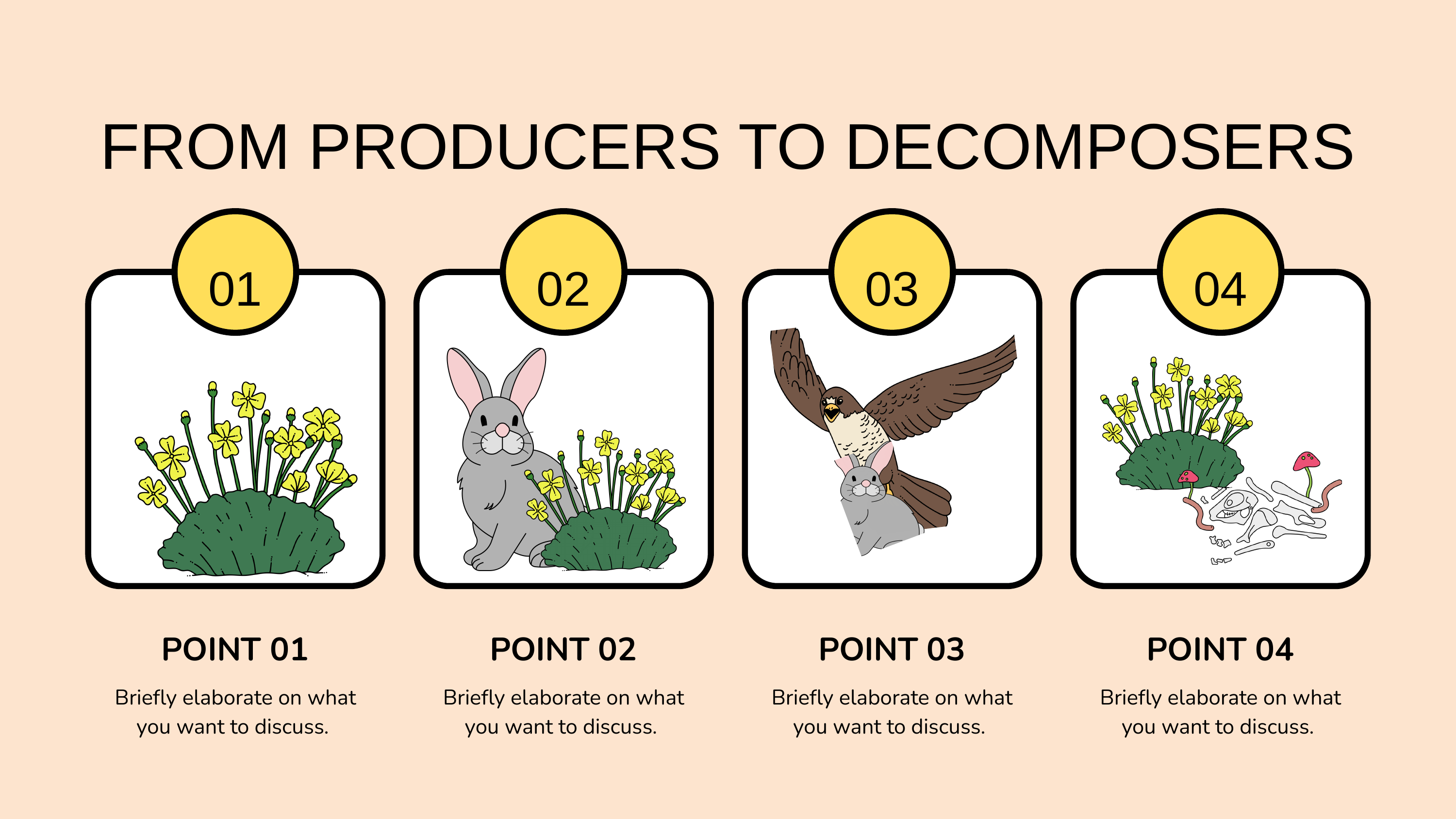

FROM PRODUCERS TO DECOMPOSERS

01

02

03

04

POINT 01
Briefly elaborate on what you want to discuss.
POINT 02
Briefly elaborate on what you want to discuss.
POINT 03
Briefly elaborate on what you want to discuss.
POINT 04
Briefly elaborate on what you want to discuss.